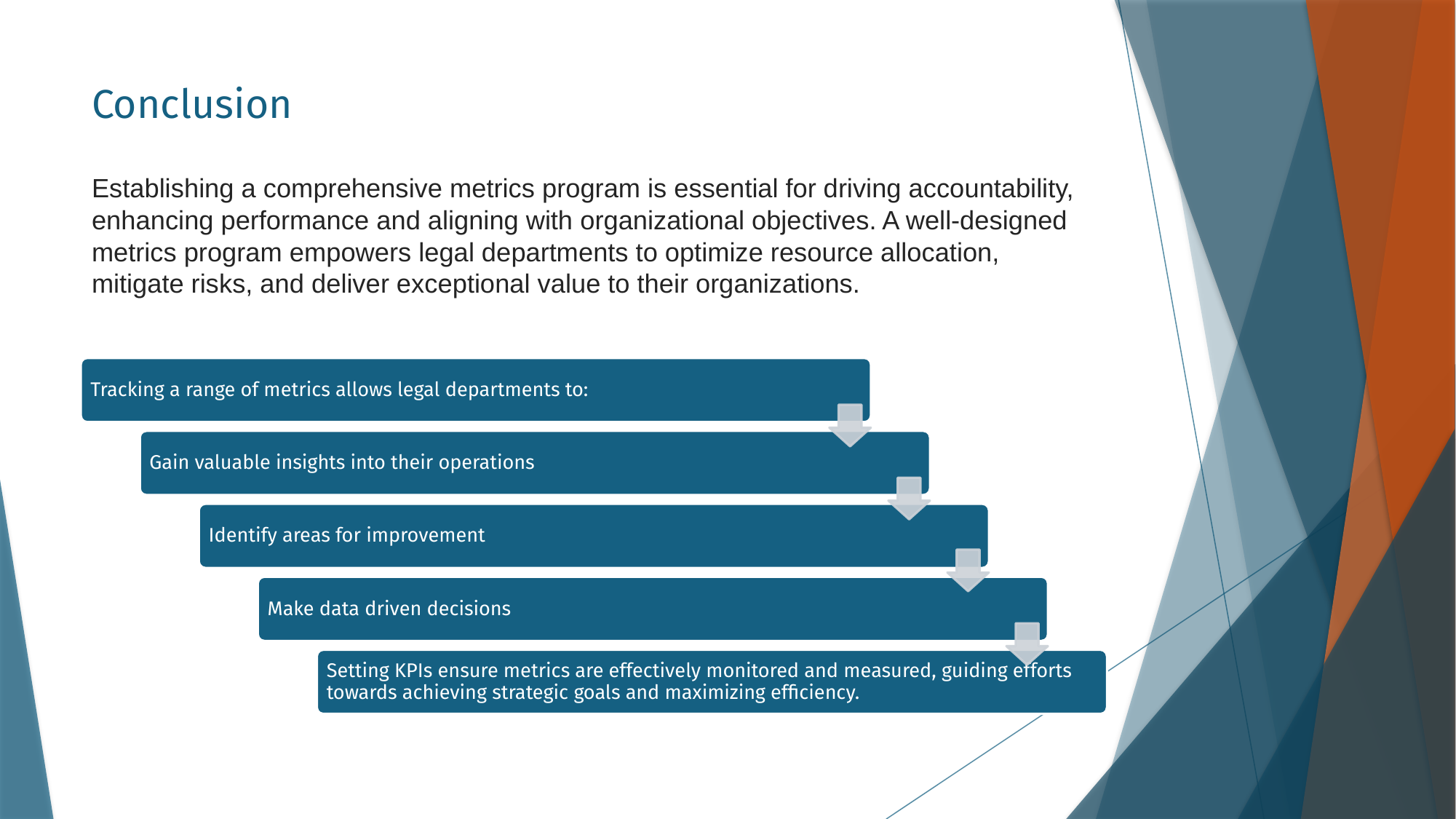

# Conclusion
Establishing a comprehensive metrics program is essential for driving accountability, enhancing performance and aligning with organizational objectives. A well-designed metrics program empowers legal departments to optimize resource allocation, mitigate risks, and deliver exceptional value to their organizations.

Tracking a range of metrics allows legal departments to:
Gain valuable insights into their operations
Identify areas for improvement
Make data driven decisions
Setting KPIs ensure metrics are effectively monitored and measured, guiding efforts towards achieving strategic goals and maximizing efficiency.